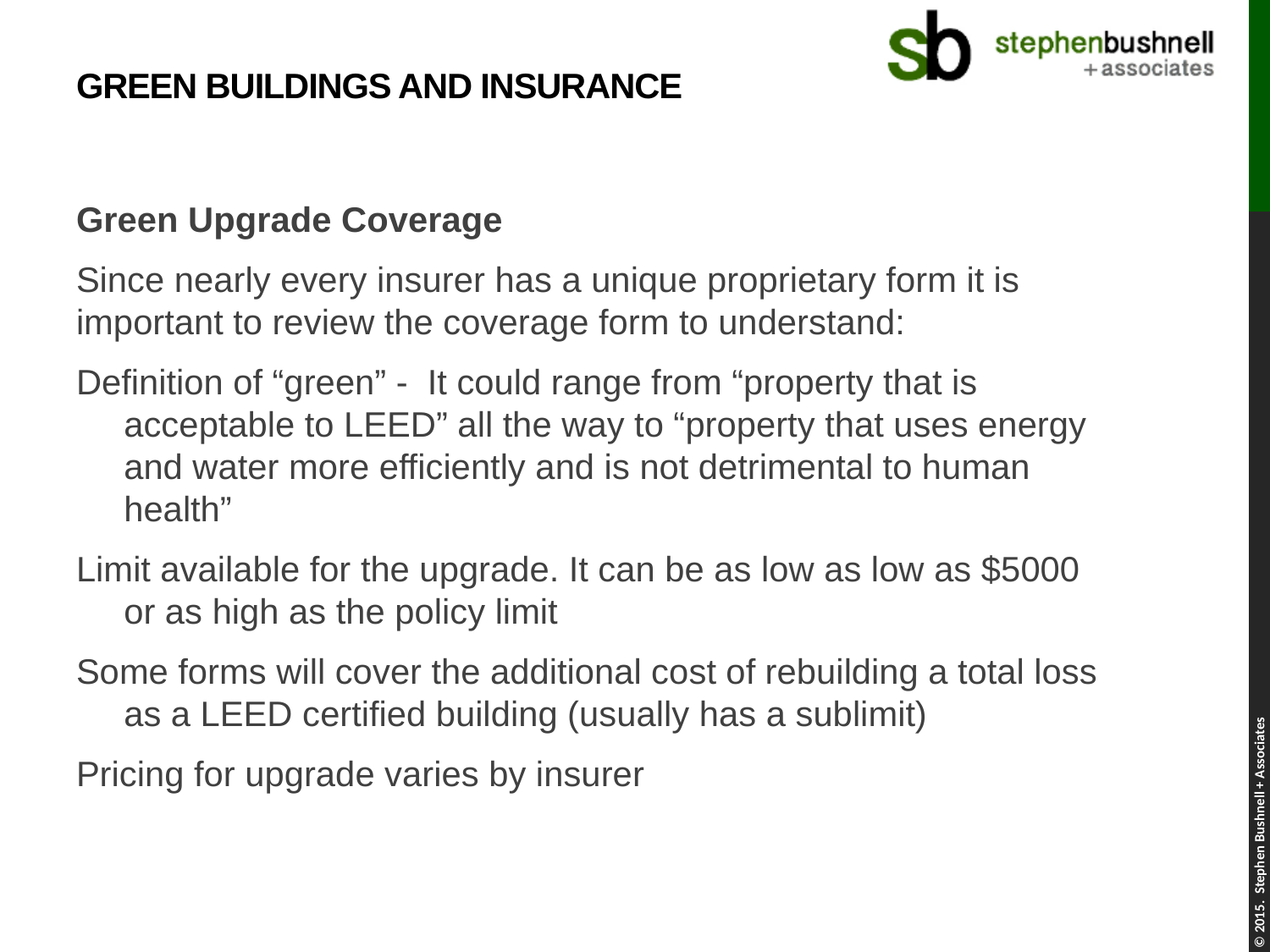

# Green Buildings and Insurance
Green Upgrade Coverage
Since nearly every insurer has a unique proprietary form it is important to review the coverage form to understand:
Definition of “green” -  It could range from “property that is acceptable to LEED” all the way to “property that uses energy and water more efficiently and is not detrimental to human health”
Limit available for the upgrade. It can be as low as low as $5000 or as high as the policy limit
Some forms will cover the additional cost of rebuilding a total loss as a LEED certified building (usually has a sublimit)
Pricing for upgrade varies by insurer